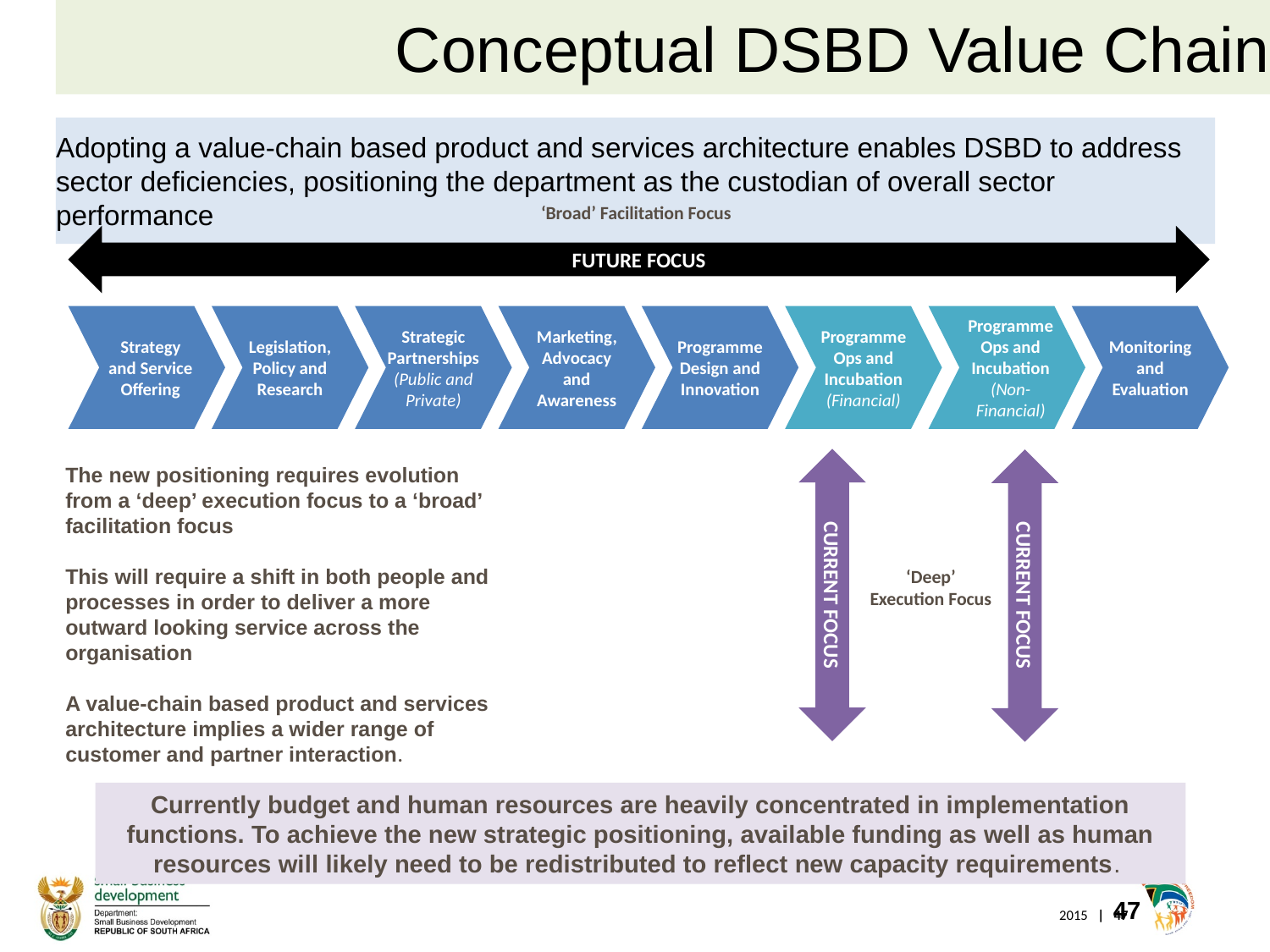

Conceptual DSBD Value Chain
# Adopting a value-chain based product and services architecture enables DSBD to address sector deficiencies, positioning the department as the custodian of overall sector performance
‘Broad’ Facilitation Focus
FUTURE FOCUS
Strategy and Service Offering
Legislation, Policy and Research
Strategic Partnerships
(Public and Private)
Marketing, Advocacy and Awareness
Programme Design and Innovation
Programme Ops and Incubation
(Financial)
Programme Ops and Incubation
(Non-Financial)
Monitoring and Evaluation
The new positioning requires evolution from a ‘deep’ execution focus to a ‘broad’ facilitation focus

This will require a shift in both people and processes in order to deliver a more outward looking service across the organisation

A value-chain based product and services architecture implies a wider range of customer and partner interaction.

‘Deep’ Execution Focus
CURRENT FOCUS
CURRENT FOCUS
Currently budget and human resources are heavily concentrated in implementation functions. To achieve the new strategic positioning, available funding as well as human resources will likely need to be redistributed to reflect new capacity requirements.
47